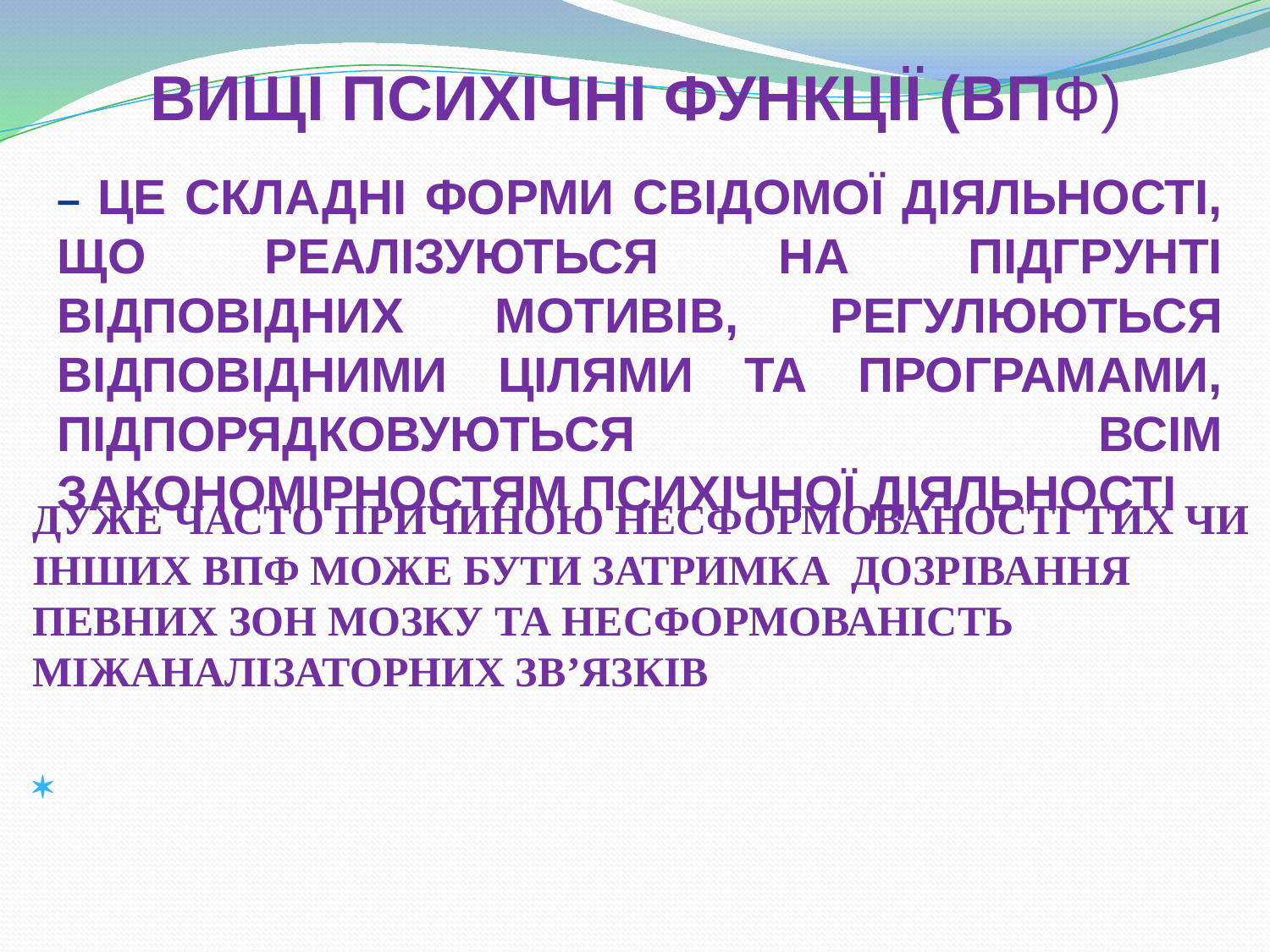

ВИЩІ ПСИХІЧНІ ФУНКЦІЇ (ВПФ)
– ЦЕ СКЛАДНІ ФОРМИ СВІДОМОЇ ДІЯЛЬНОСТІ, ЩО РЕАЛІЗУЮТЬСЯ НА ПІДГРУНТІ ВІДПОВІДНИХ МОТИВІВ, РЕГУЛЮЮТЬСЯ ВІДПОВІДНИМИ ЦІЛЯМИ ТА ПРОГРАМАМИ, ПІДПОРЯДКОВУЮТЬСЯ ВСІМ ЗАКОНОМІРНОСТЯМ ПСИХІЧНОЇ ДІЯЛЬНОСТІ
ДУЖЕ ЧАСТО ПРИЧИНОЮ НЕСФОРМОВАНОСТІ ТИХ ЧИ ІНШИХ ВПФ МОЖЕ БУТИ ЗАТРИМКА  ДОЗРІВАННЯ ПЕВНИХ ЗОН МОЗКУ ТА НЕСФОРМОВАНІСТЬ МІЖАНАЛІЗАТОРНИХ ЗВ’ЯЗКІВ